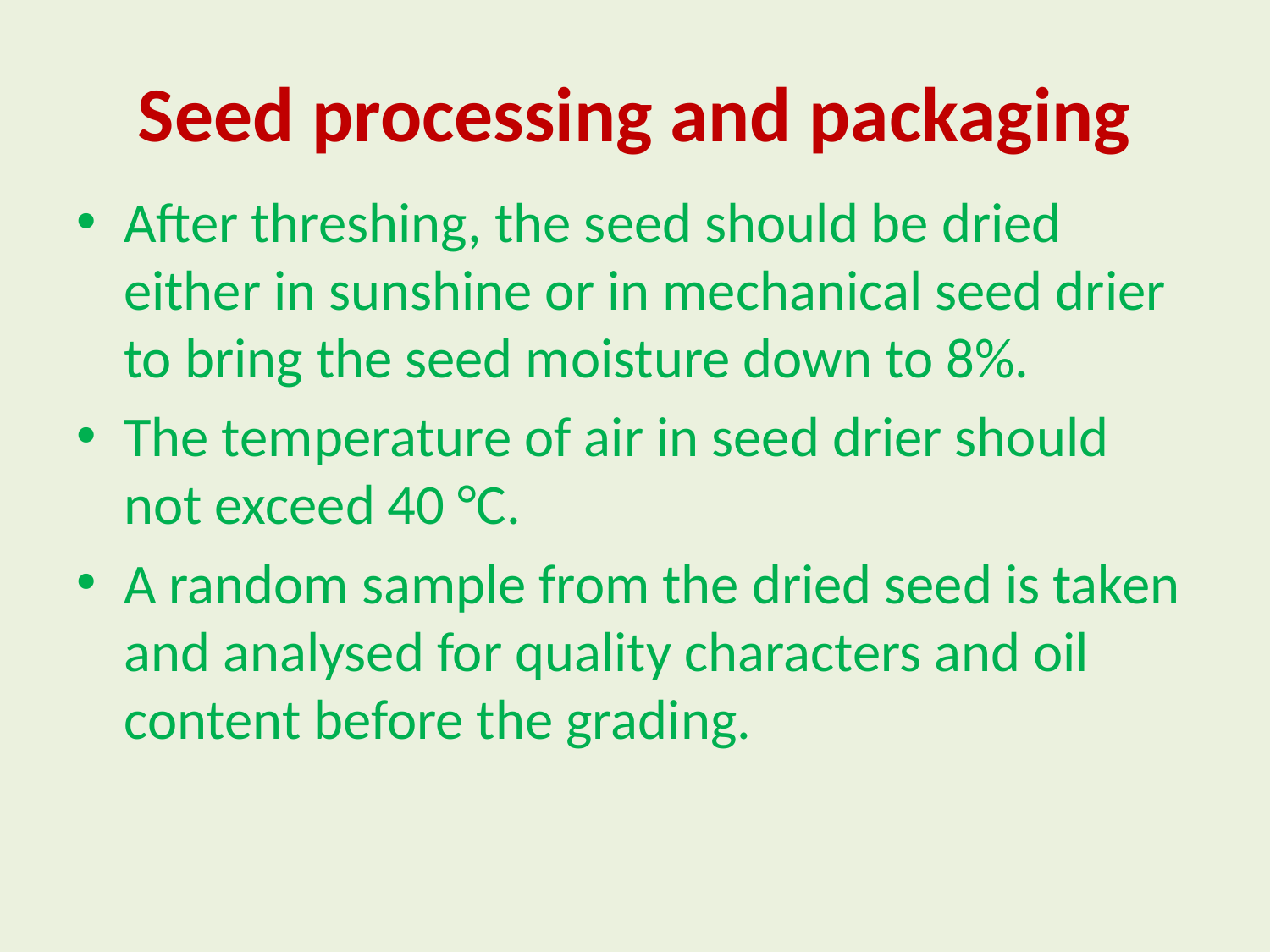

# Seed processing and packaging
After threshing, the seed should be dried either in sunshine or in mechanical seed drier to bring the seed moisture down to 8%.
The temperature of air in seed drier should not exceed 40 °C.
A random sample from the dried seed is taken and analysed for quality characters and oil content before the grading.